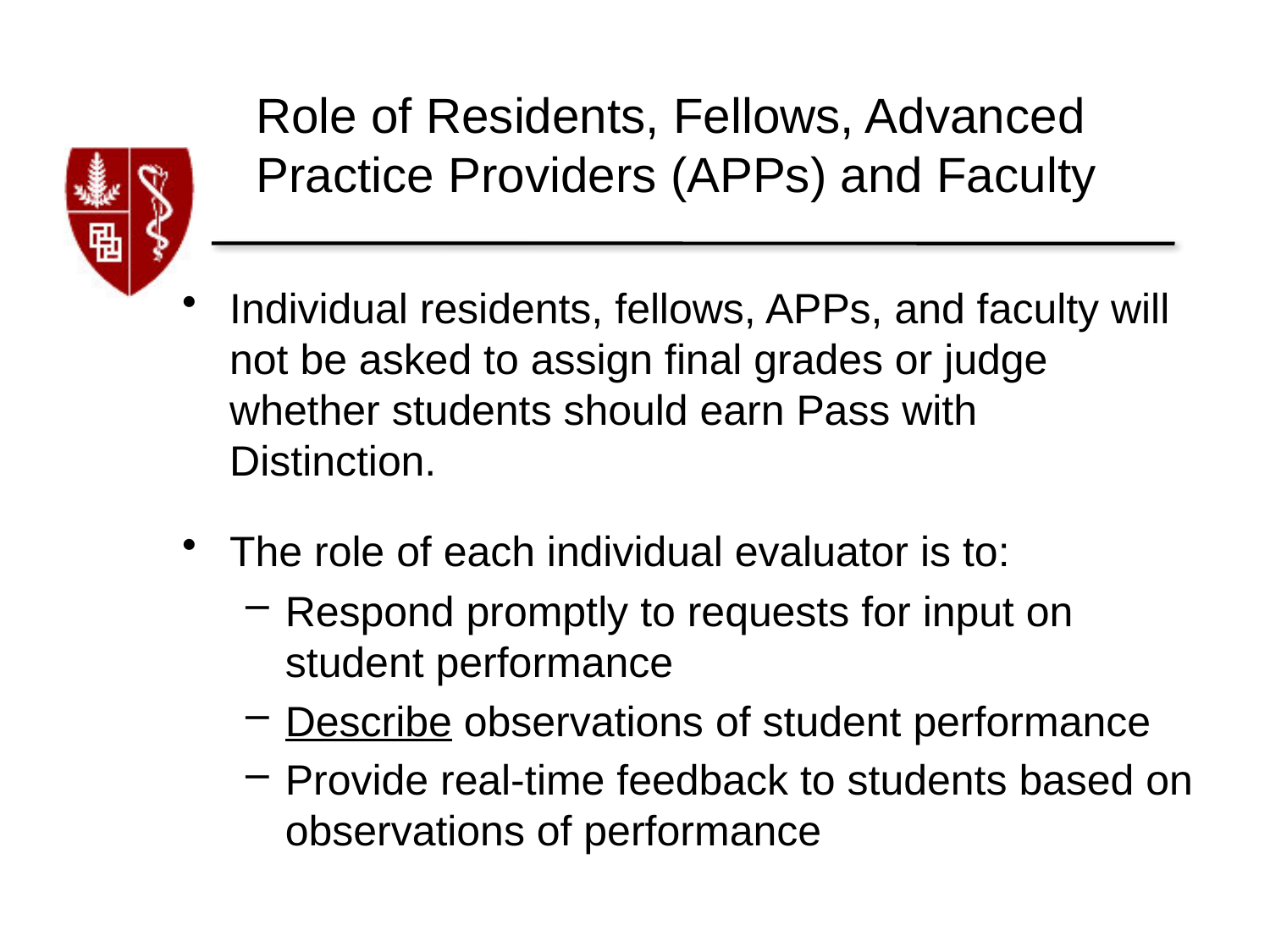

# Role of Residents, Fellows, Advanced Practice Providers (APPs) and Faculty
Individual residents, fellows, APPs, and faculty will not be asked to assign final grades or judge whether students should earn Pass with Distinction.
The role of each individual evaluator is to:
Respond promptly to requests for input on student performance
Describe observations of student performance
Provide real-time feedback to students based on observations of performance